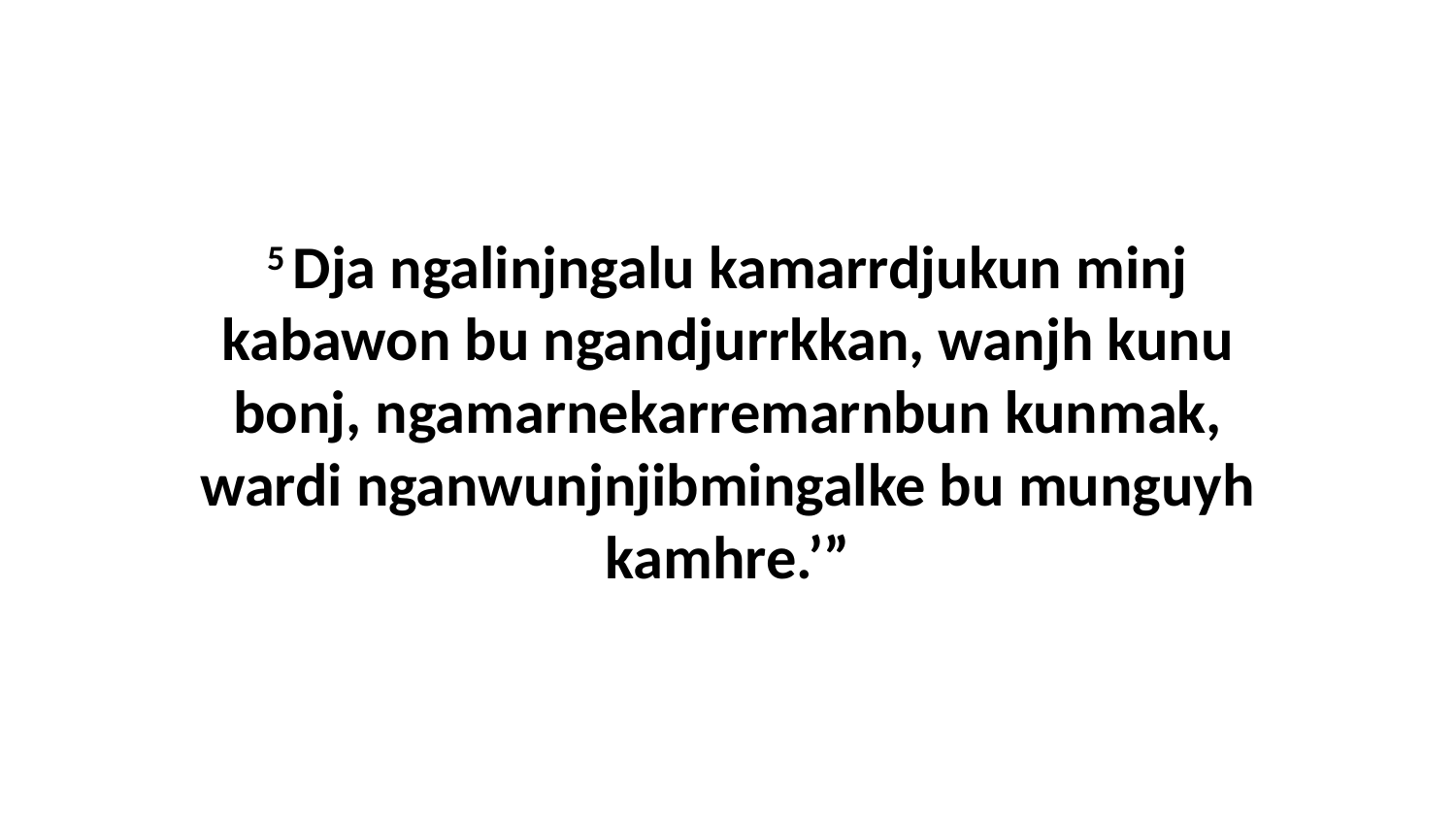

5 Dja ngalinjngalu kamarrdjukun minj kabawon bu ngandjurrkkan, wanjh kunu bonj, ngamarnekarremarnbun kunmak, wardi nganwunjnjibmingalke bu munguyh kamhre.’”